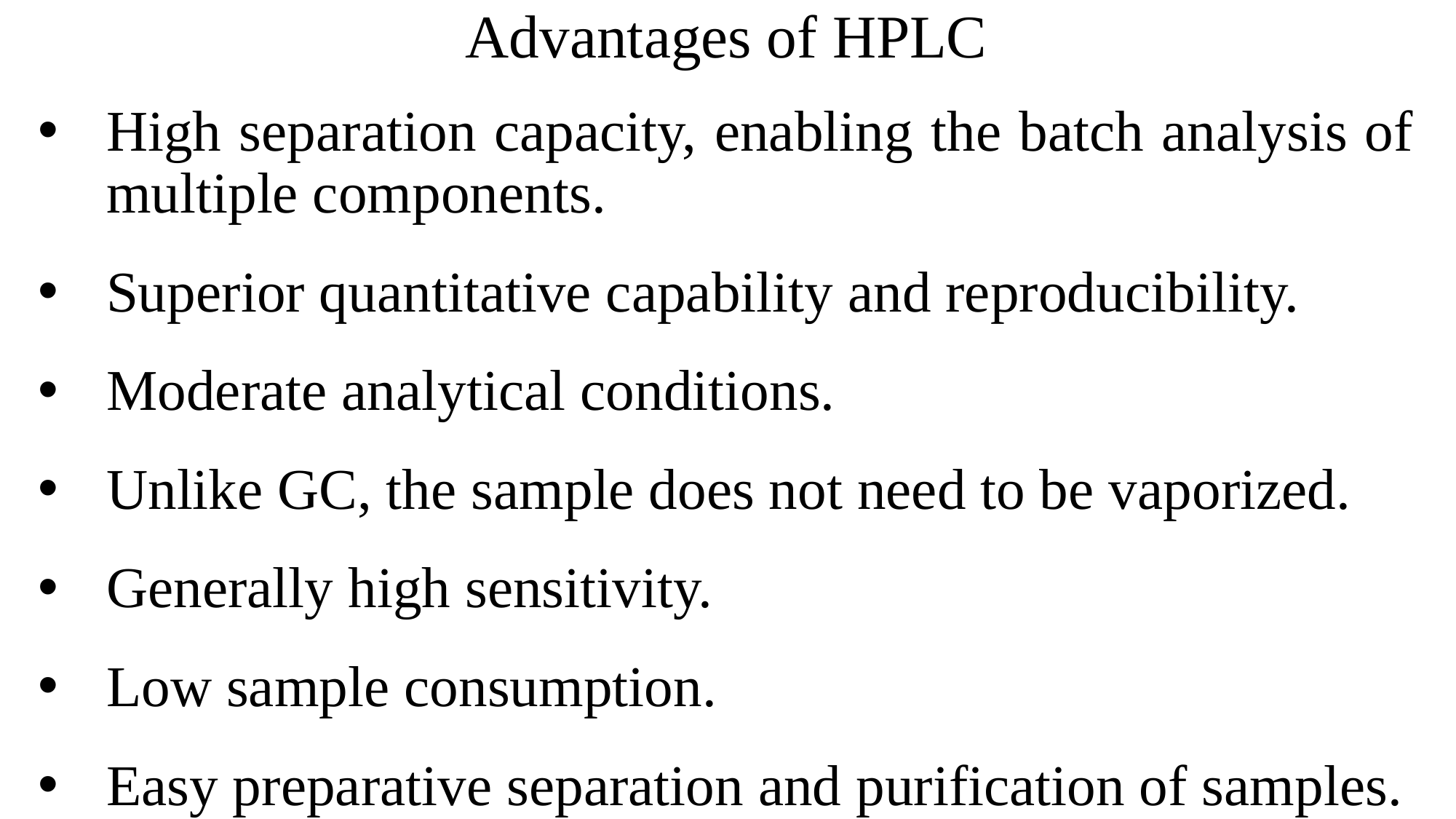

Advantages of HPLC
High separation capacity, enabling the batch analysis of multiple components.
Superior quantitative capability and reproducibility.
Moderate analytical conditions.
Unlike GC, the sample does not need to be vaporized.
Generally high sensitivity.
Low sample consumption.
Easy preparative separation and purification of samples.